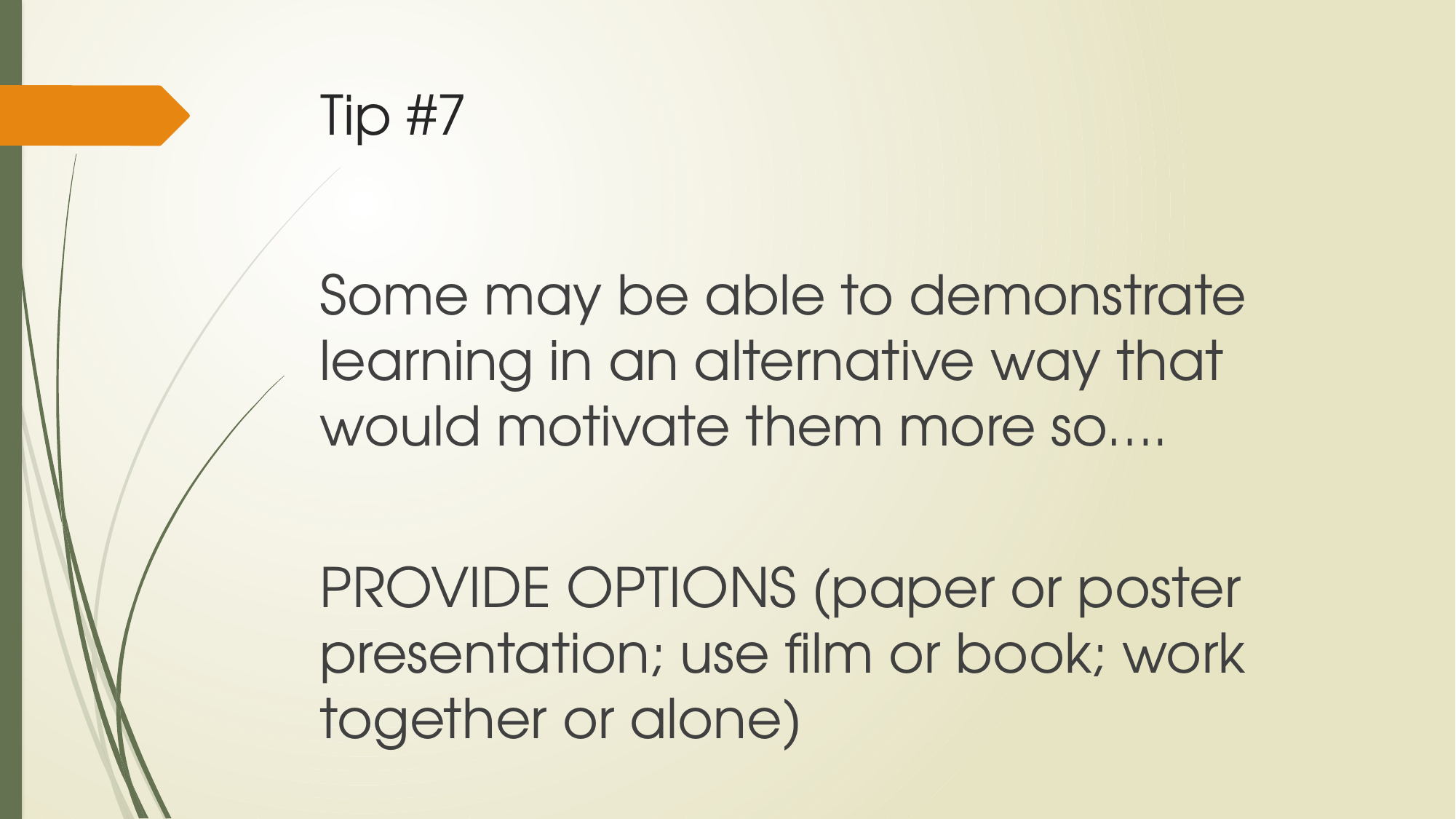

# Tip #7
Some may be able to demonstrate learning in an alternative way that would motivate them more so….

PROVIDE OPTIONS (paper or poster presentation; use film or book; work together or alone)